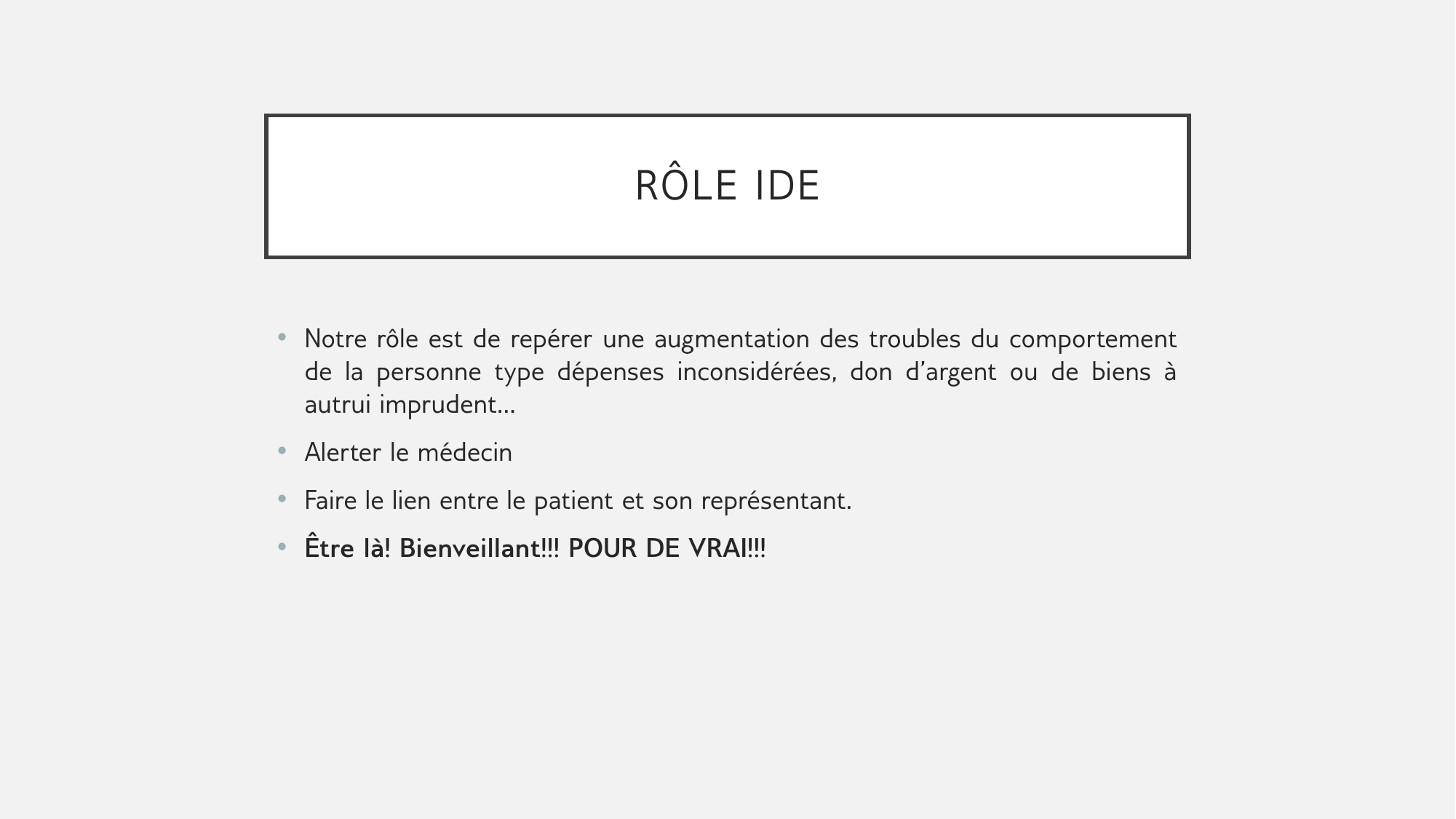

# Rôle ide
Notre rôle est de repérer une augmentation des troubles du comportement de la personne type dépenses inconsidérées, don d’argent ou de biens à autrui imprudent…
Alerter le médecin
Faire le lien entre le patient et son représentant.
Être là! Bienveillant!!! POUR DE VRAI!!!